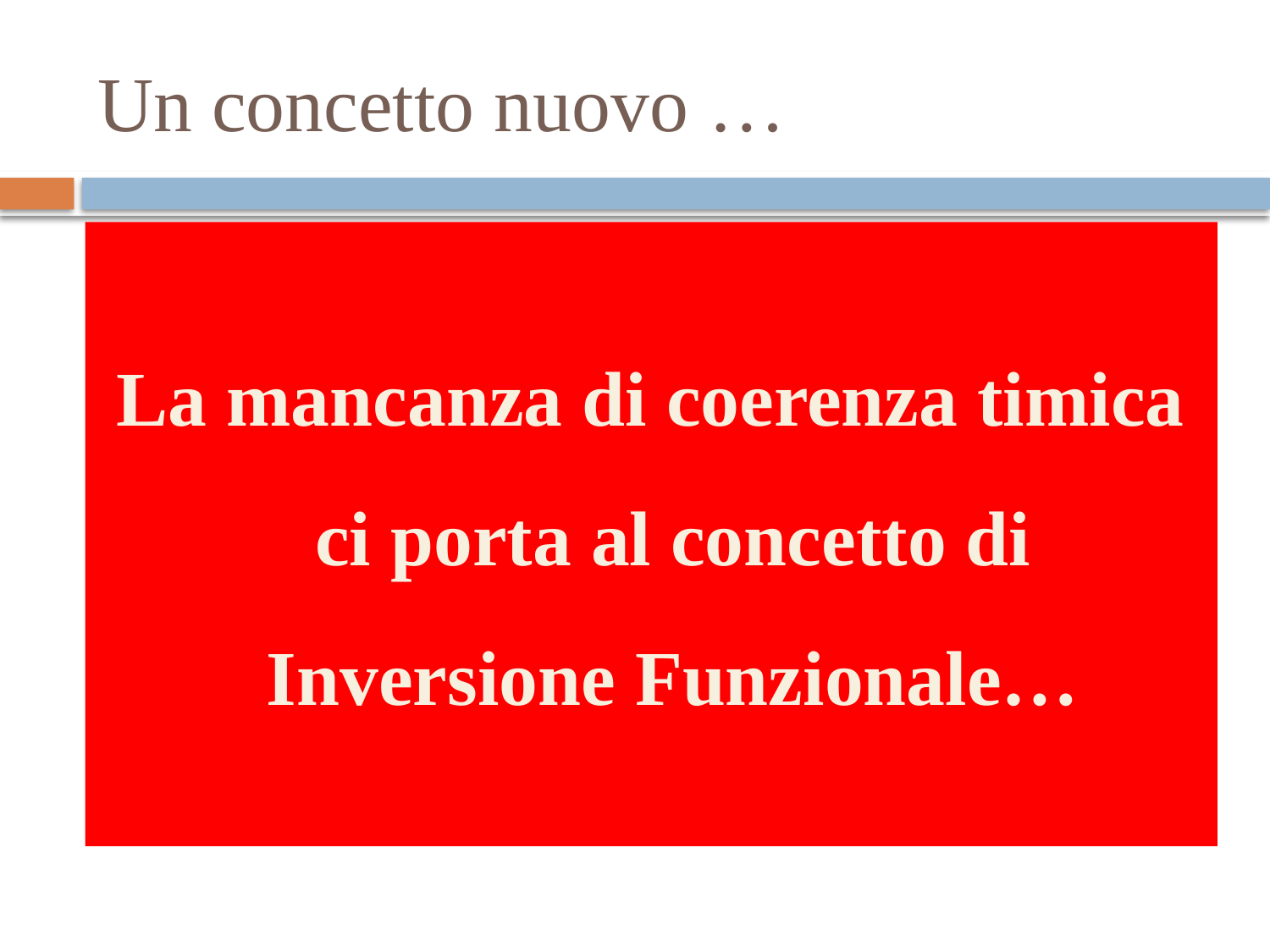

# Un concetto nuovo …

La mancanza di coerenza timica ci porta al concetto di Inversione Funzionale…